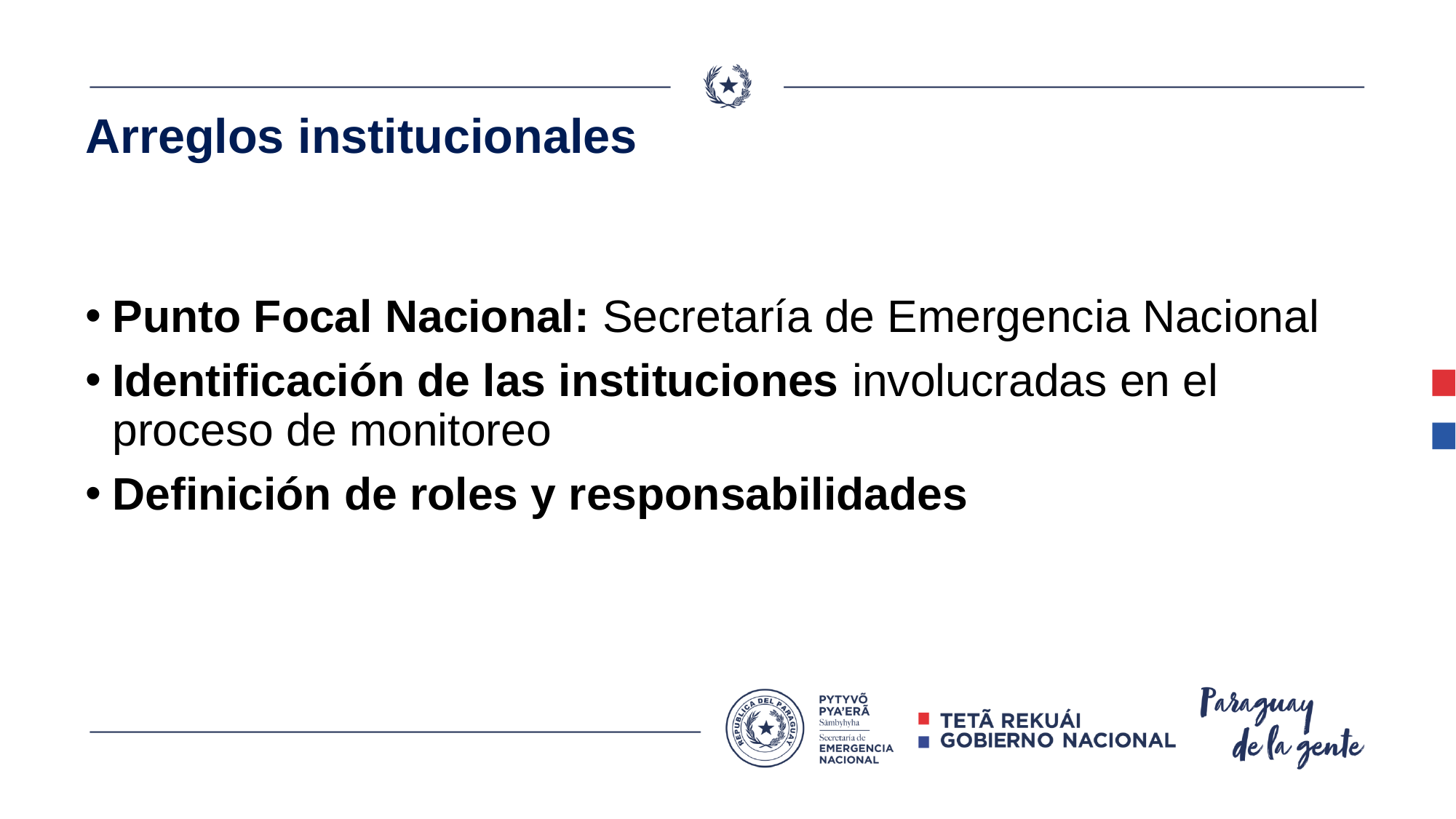

# Arreglos institucionales

Punto Focal Nacional: Secretaría de Emergencia Nacional
Identificación de las instituciones involucradas en el proceso de monitoreo
Definición de roles y responsabilidades